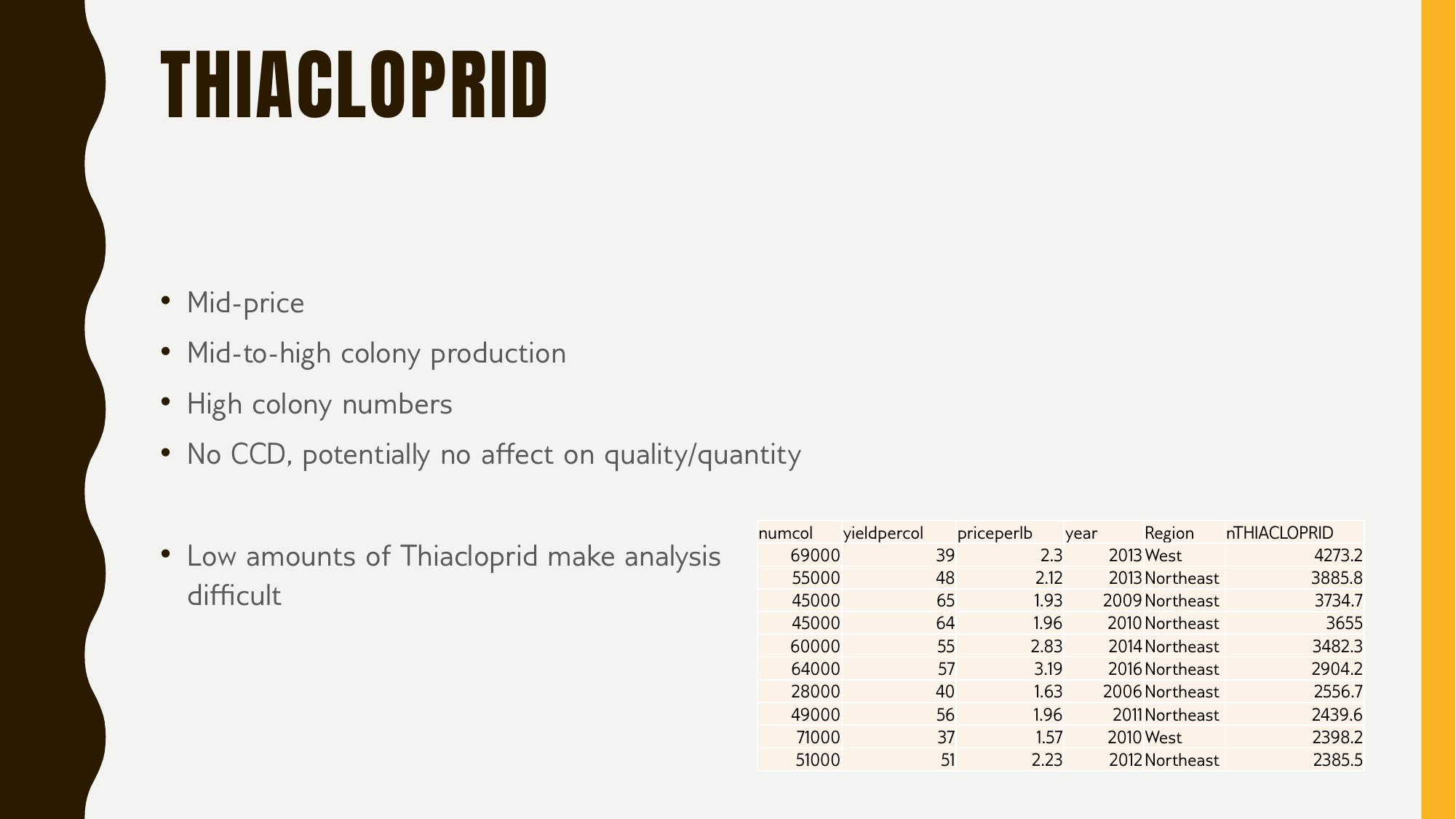

# Thiacloprid
Mid-price
Mid-to-high colony production
High colony numbers
No CCD, potentially no affect on quality/quantity

Low amounts of Thiacloprid make analysis
difficult
| numcol | yieldpercol | priceperlb | year | Region | nTHIACLOPRID |
| --- | --- | --- | --- | --- | --- |
| 69000 | 39 | 2.3 | 2013 | West | 4273.2 |
| 55000 | 48 | 2.12 | 2013 | Northeast | 3885.8 |
| 45000 | 65 | 1.93 | 2009 | Northeast | 3734.7 |
| 45000 | 64 | 1.96 | 2010 | Northeast | 3655 |
| 60000 | 55 | 2.83 | 2014 | Northeast | 3482.3 |
| 64000 | 57 | 3.19 | 2016 | Northeast | 2904.2 |
| 28000 | 40 | 1.63 | 2006 | Northeast | 2556.7 |
| 49000 | 56 | 1.96 | 2011 | Northeast | 2439.6 |
| 71000 | 37 | 1.57 | 2010 | West | 2398.2 |
| 51000 | 51 | 2.23 | 2012 | Northeast | 2385.5 |